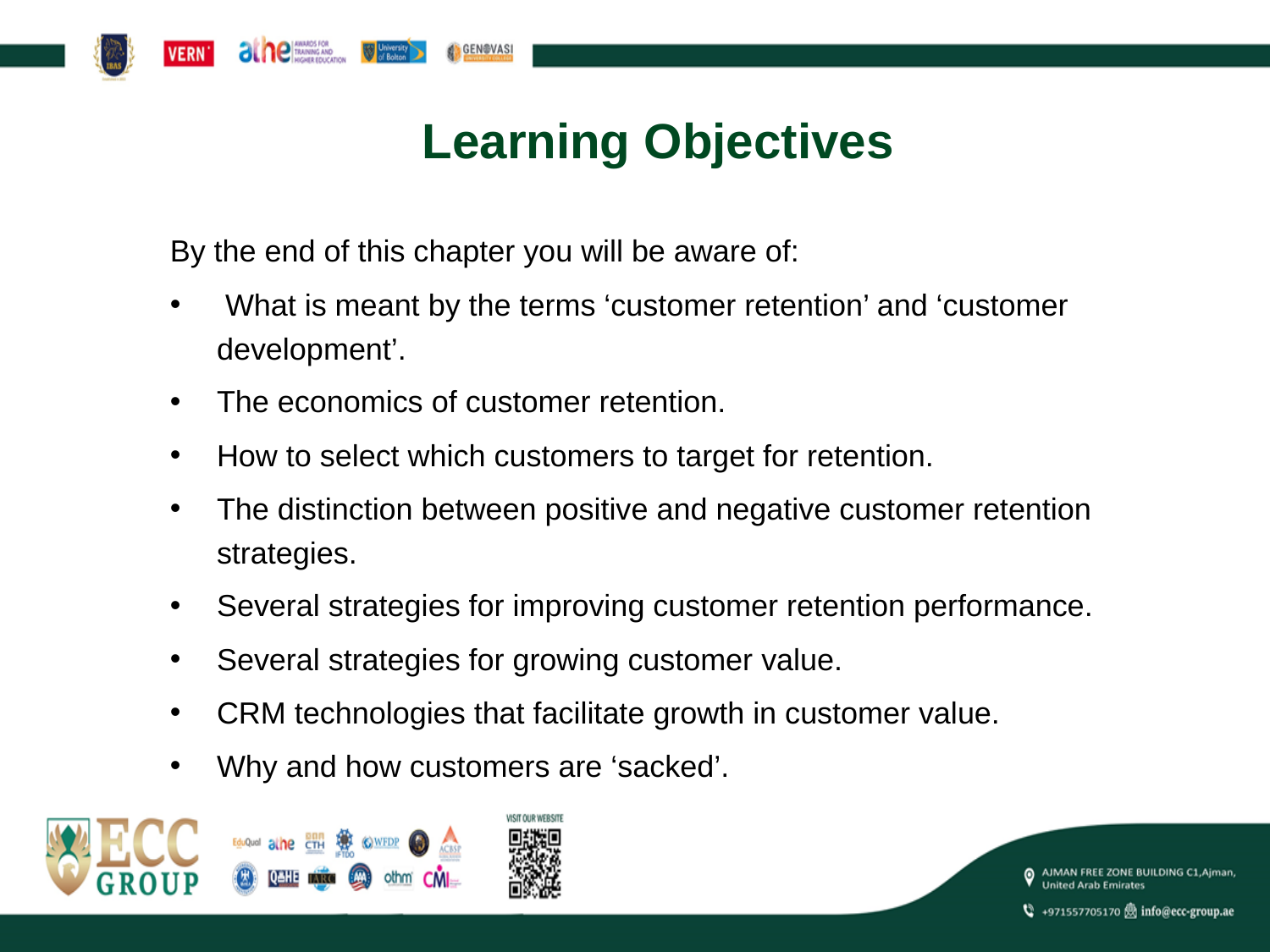

# Learning Objectives
By the end of this chapter you will be aware of:
 What is meant by the terms ‘customer retention’ and ‘customer development’.
The economics of customer retention.
How to select which customers to target for retention.
The distinction between positive and negative customer retention strategies.
Several strategies for improving customer retention performance.
Several strategies for growing customer value.
CRM technologies that facilitate growth in customer value.
Why and how customers are ‘sacked’.